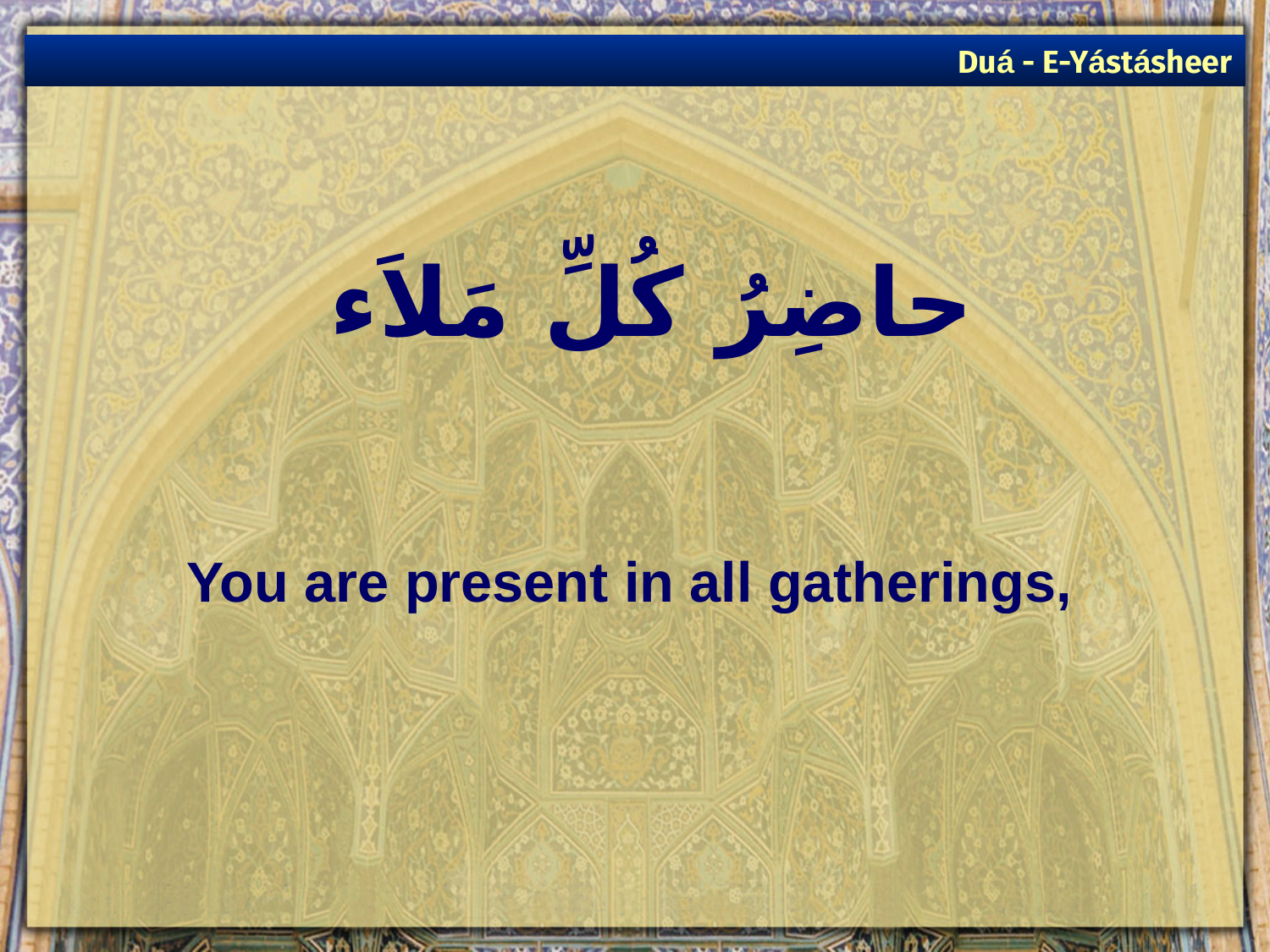

Duá - E-Yástásheer
# حاضِرُ كُلِّ مَلاَء
You are present in all gatherings,